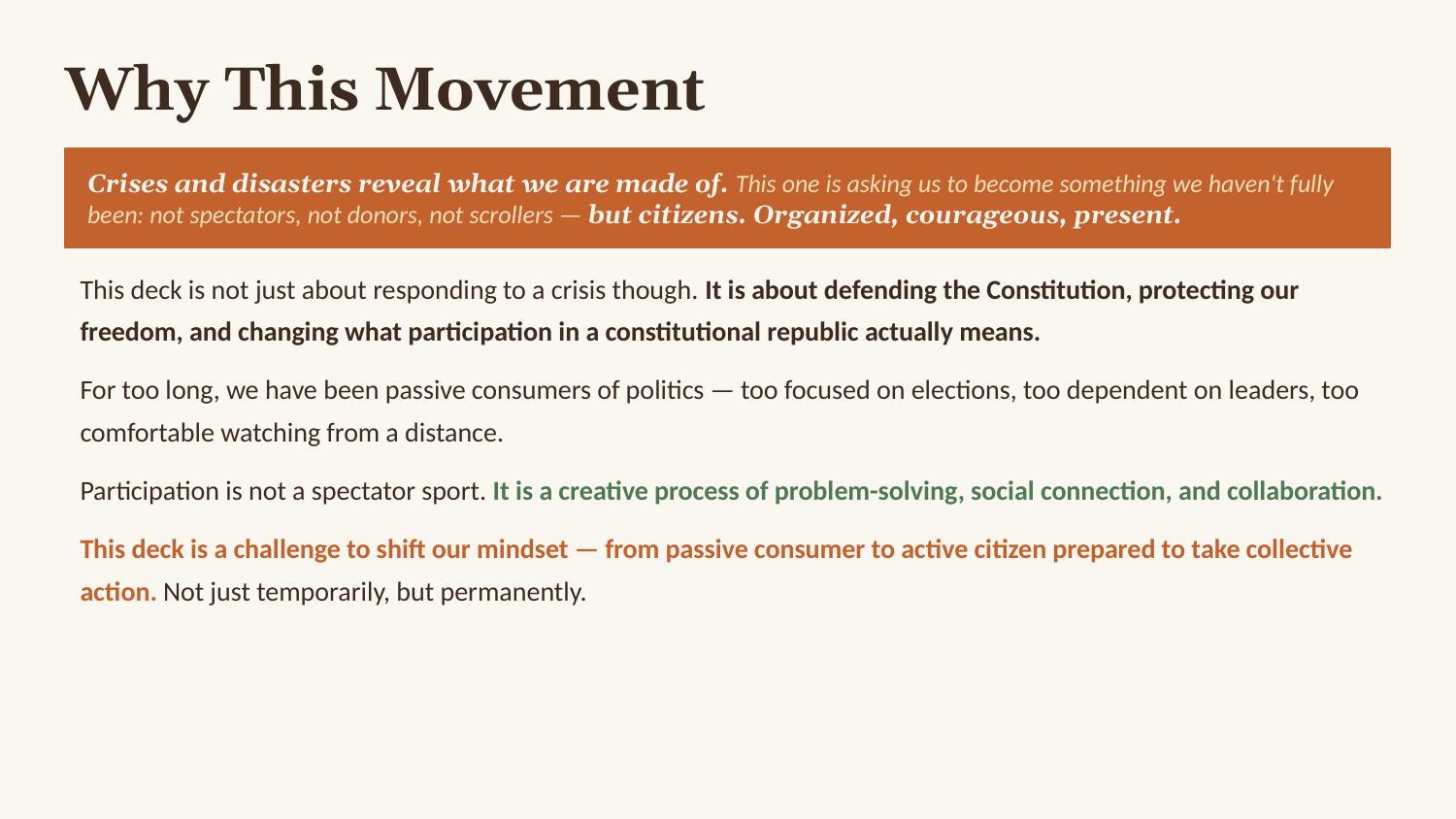

Why This Movement

Crises and disasters reveal what we are made of. This one is asking us to become something we haven't fully been: not spectators, not donors, not scrollers — but citizens. Organized, courageous, present.
This deck is not just about responding to a crisis though. It is about defending the Constitution, protecting our freedom, and changing what participation in a constitutional republic actually means.
For too long, we have been passive consumers of politics — too focused on elections, too dependent on leaders, too comfortable watching from a distance.
Participation is not a spectator sport. It is a creative process of problem-solving, social connection, and collaboration.
This deck is a challenge to shift our mindset — from passive consumer to active citizen prepared to take collective action. Not just temporarily, but permanently.